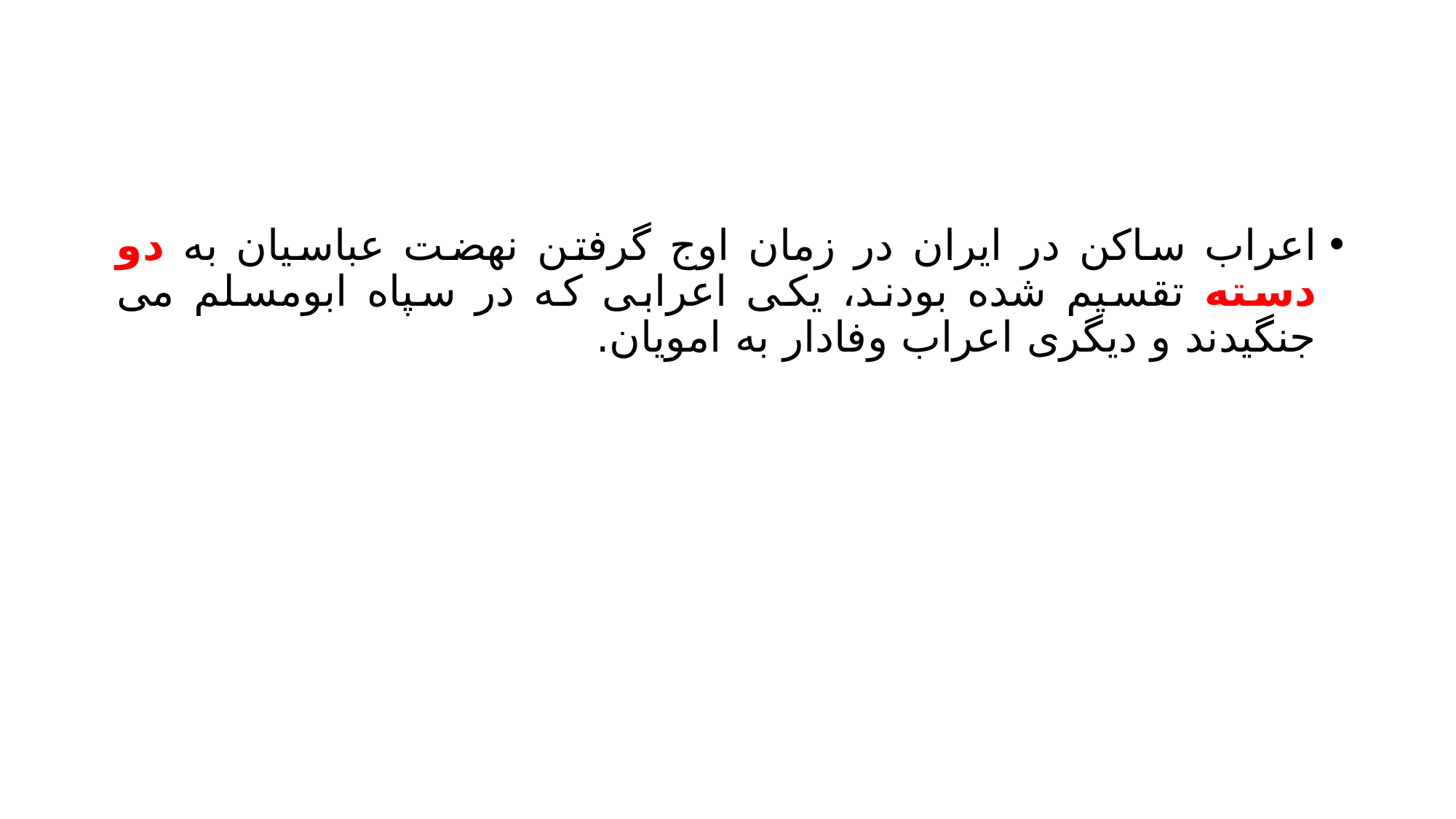

#
اعراب ساکن در ایران در زمان اوج گرفتن نهضت عباسیان به دو دسته تقسیم شده بودند، یکی اعرابی که در سپاه ابومسلم می جنگیدند و دیگری اعراب وفادار به امویان.